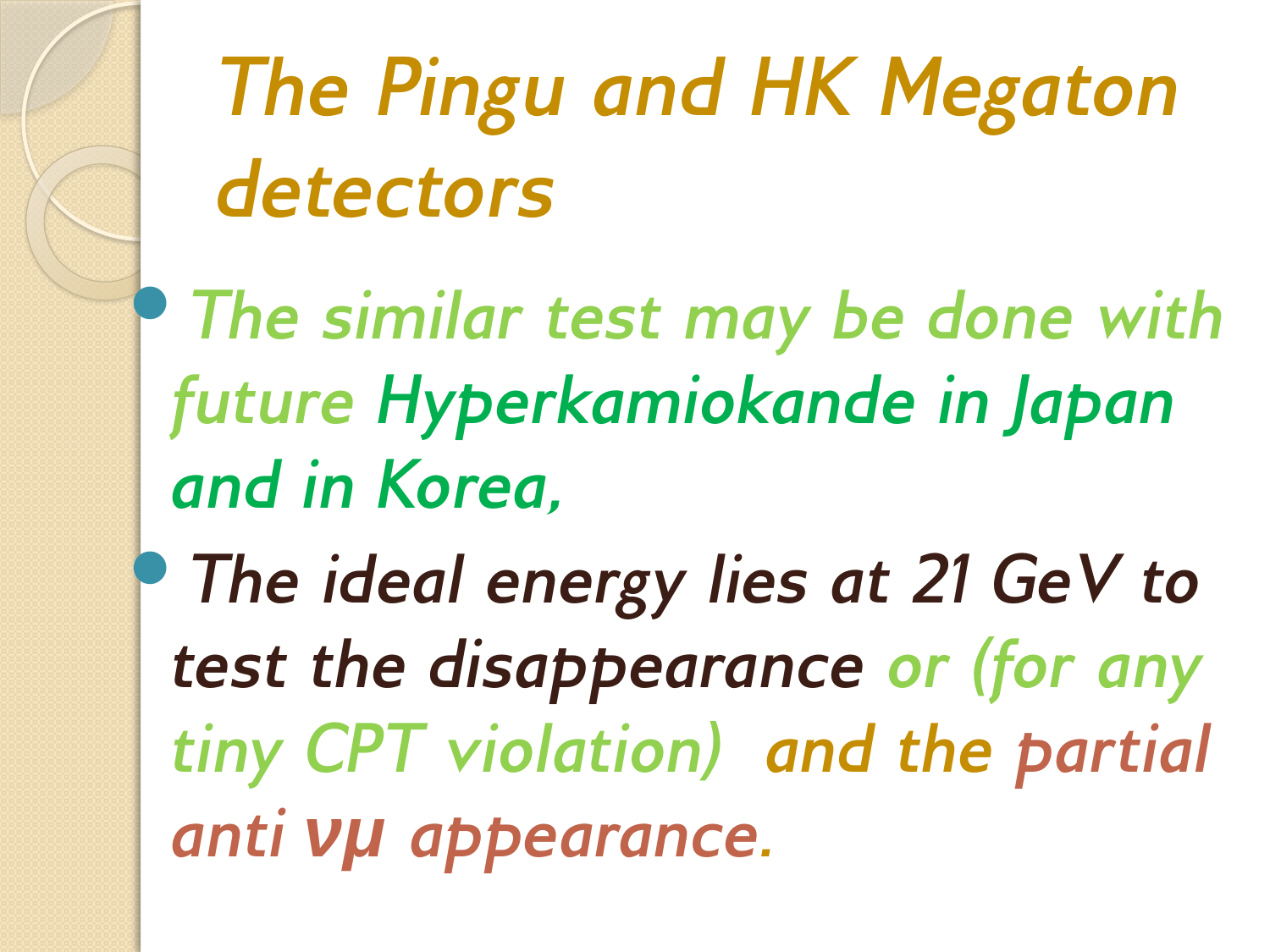

# The Pingu and HK Megaton detectors
The similar test may be done with future Hyperkamiokande in Japan and in Korea,
The ideal energy lies at 21 GeV to test the disappearance or (for any tiny CPT violation)  and the partial anti νμ appearance.